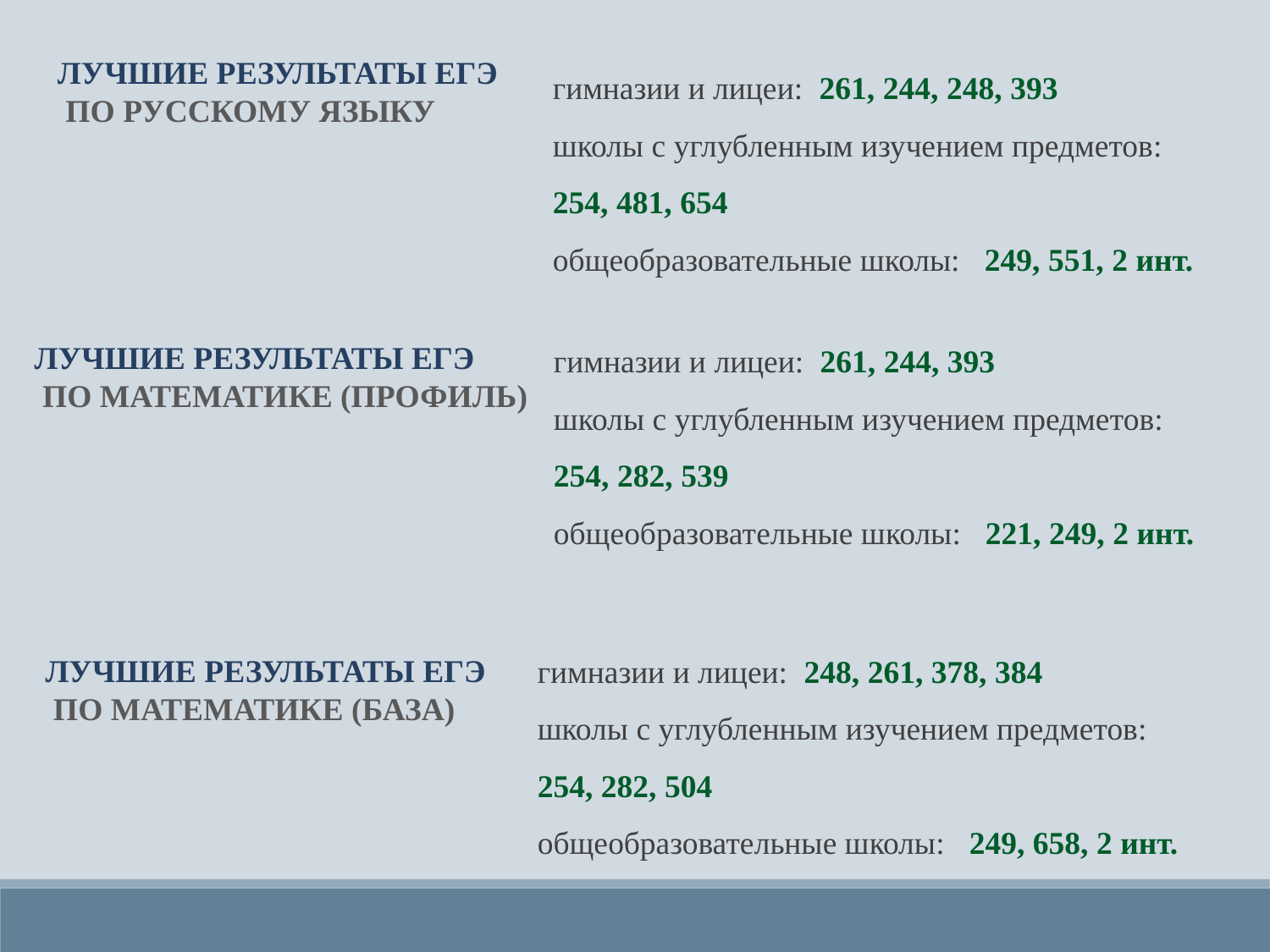

гимназии и лицеи:  261, 244, 248, 393
школы с углубленным изучением предметов:
254, 481, 654
общеобразовательные школы:   249, 551, 2 инт.
ЛУЧШИЕ РЕЗУЛЬТАТЫ ЕГЭ
 ПО РУССКОМУ ЯЗЫКУ
гимназии и лицеи:  261, 244, 393
школы с углубленным изучением предметов:
254, 282, 539
общеобразовательные школы:   221, 249, 2 инт.
ЛУЧШИЕ РЕЗУЛЬТАТЫ ЕГЭ
 ПО МАТЕМАТИКЕ (ПРОФИЛЬ)
гимназии и лицеи:  248, 261, 378, 384
школы с углубленным изучением предметов:
254, 282, 504
общеобразовательные школы:   249, 658, 2 инт.
ЛУЧШИЕ РЕЗУЛЬТАТЫ ЕГЭ
 ПО МАТЕМАТИКЕ (БАЗА)